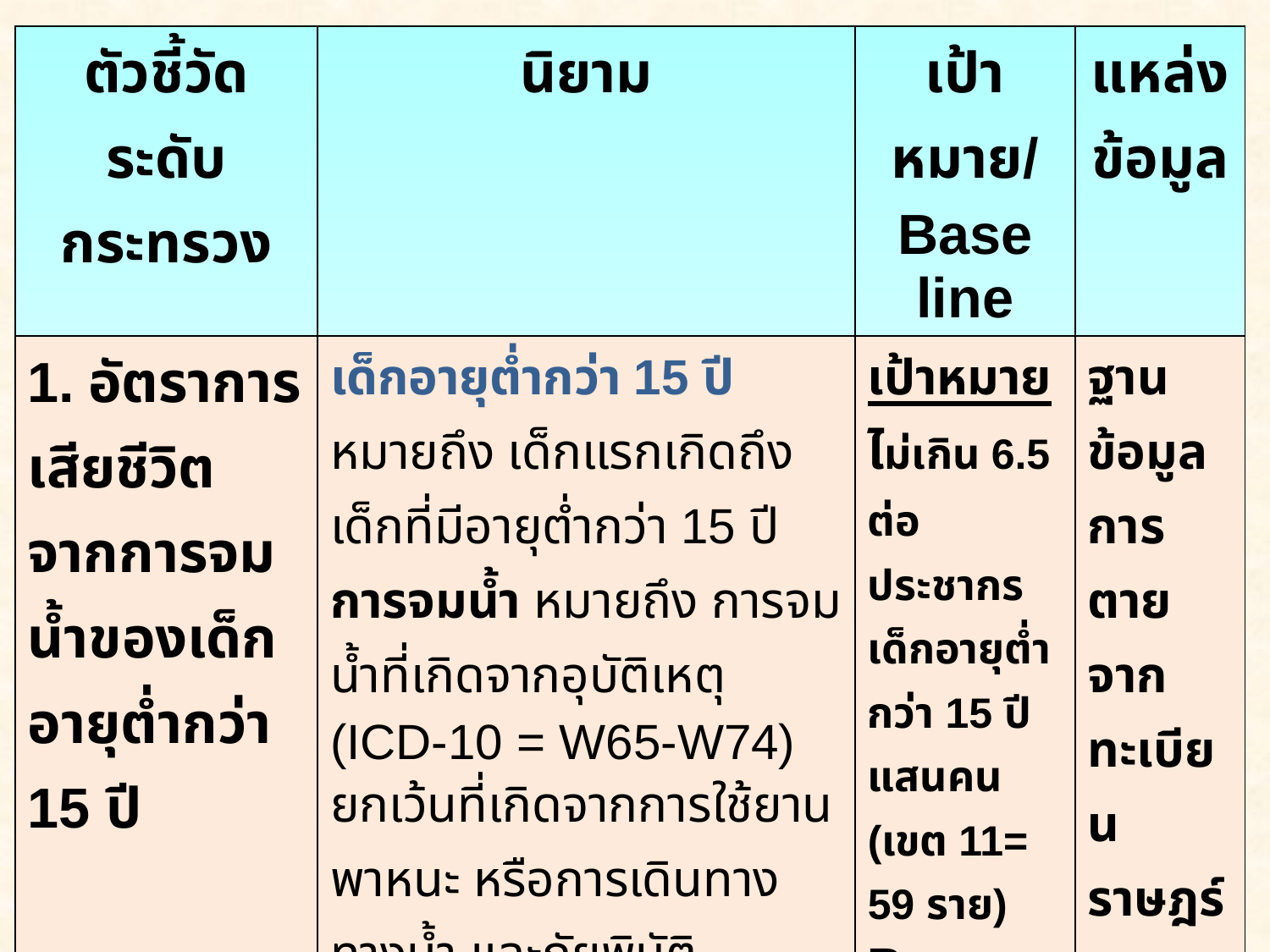

| ตัวชี้วัด ระดับกระทรวง | นิยาม | เป้าหมาย/ Base line | แหล่ง ข้อมูล |
| --- | --- | --- | --- |
| 1. อัตราการเสียชีวิตจากการจมน้ำของเด็กอายุต่ำกว่า 15 ปี | เด็กอายุต่ำกว่า 15 ปี หมายถึง เด็กแรกเกิดถึงเด็กที่มีอายุต่ำกว่า 15 ปี การจมน้ำ หมายถึง การจมน้ำที่เกิดจากอุบัติเหตุ (ICD-10 = W65-W74) ยกเว้นที่เกิดจากการใช้ยานพาหนะ หรือการเดินทางทางน้ำ และภัยพิบัติ วิธีการจัดเก็บข้อมูล -รวบรวมข้อมูลการแจ้งตายจากฐานข้อมูลการตายทะเบียนราษฎร์ของกระทรวง มหาดไทย โดยสำนักนโยบายและยุทธศาสตร์ -สถานบริการบันทึกข้อมูลการตายในฐานข้อมูล 43 แฟ้ม | เป้าหมาย ไม่เกิน 6.5 ต่อประชากรเด็กอายุต่ำกว่า 15 ปี แสนคน (เขต 11= 59 ราย) Base line: - เขต 11 ปี56 = 73 ราย (พง=9,สฎ=25,ชพ=10,กบ=9, นศ=18,ภก=2,รน=1) | ฐานข้อมูลการตายจากทะเบียนราษฎร์ |